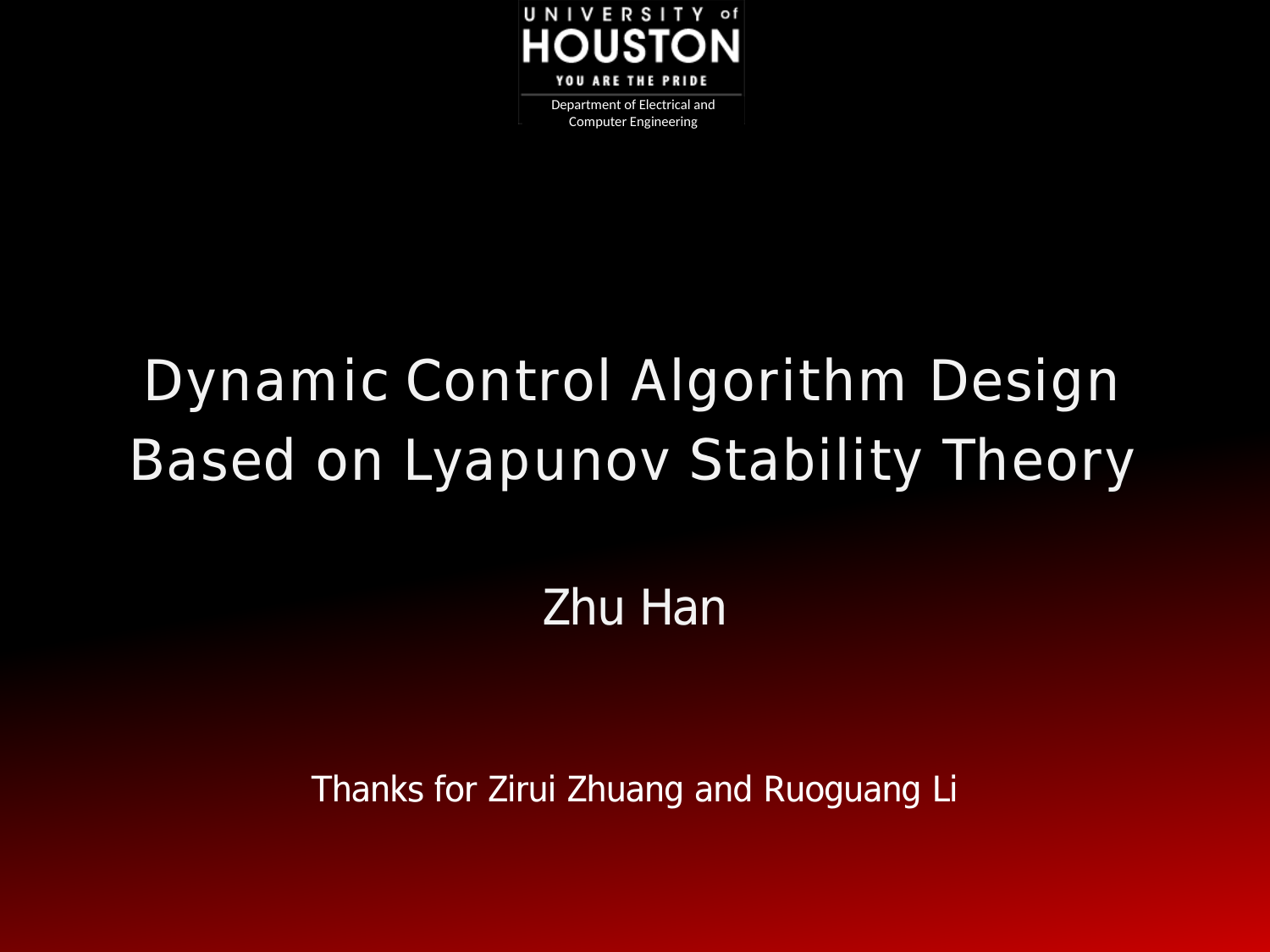

Dynamic Control Algorithm Design
Based on Lyapunov Stability Theory
Zhu Han

Thanks for Zirui Zhuang and Ruoguang Li